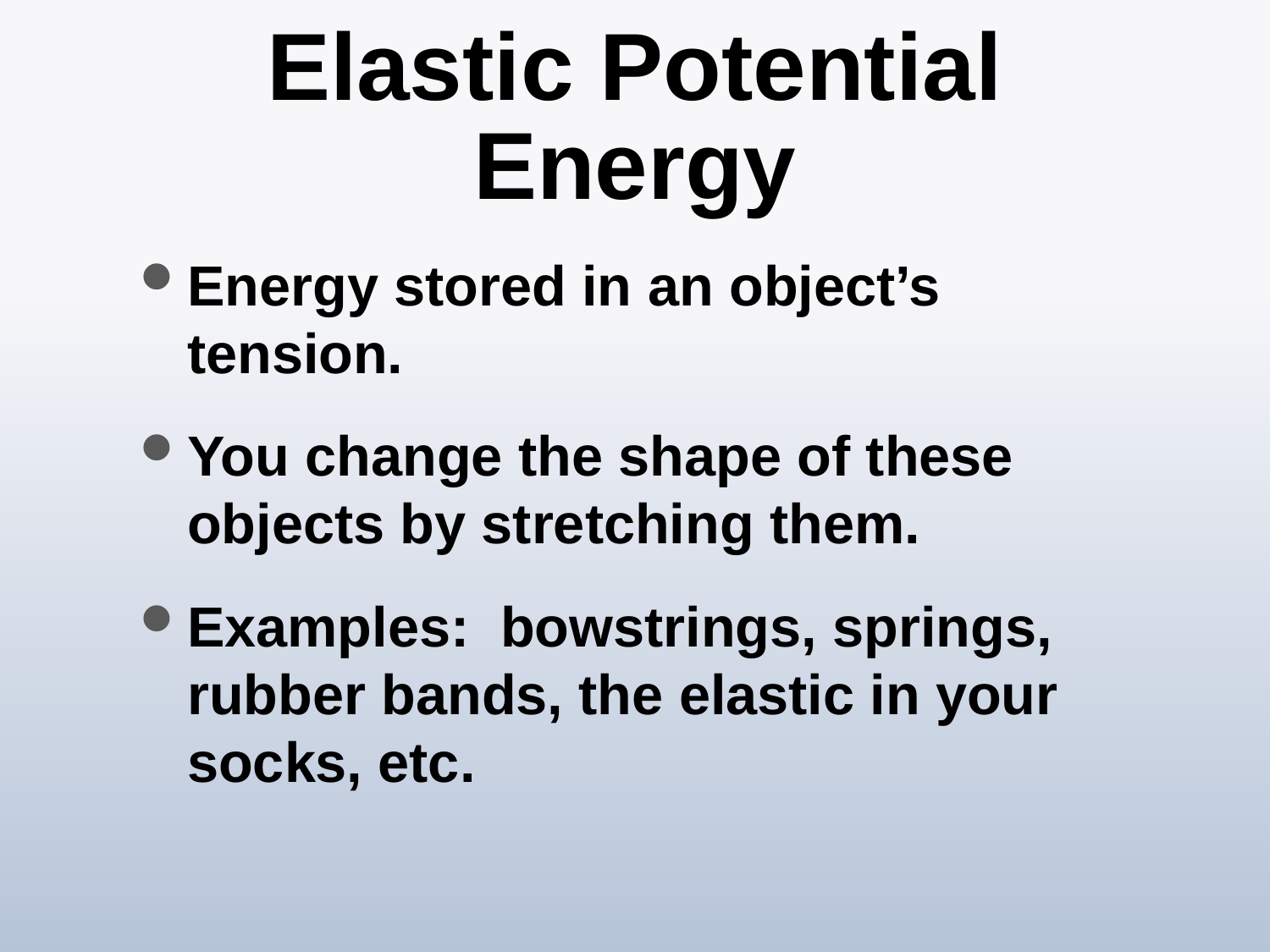

# Elastic Potential Energy
Energy stored in an object’s tension.
You change the shape of these objects by stretching them.
Examples:  bowstrings, springs, rubber bands, the elastic in your socks, etc.